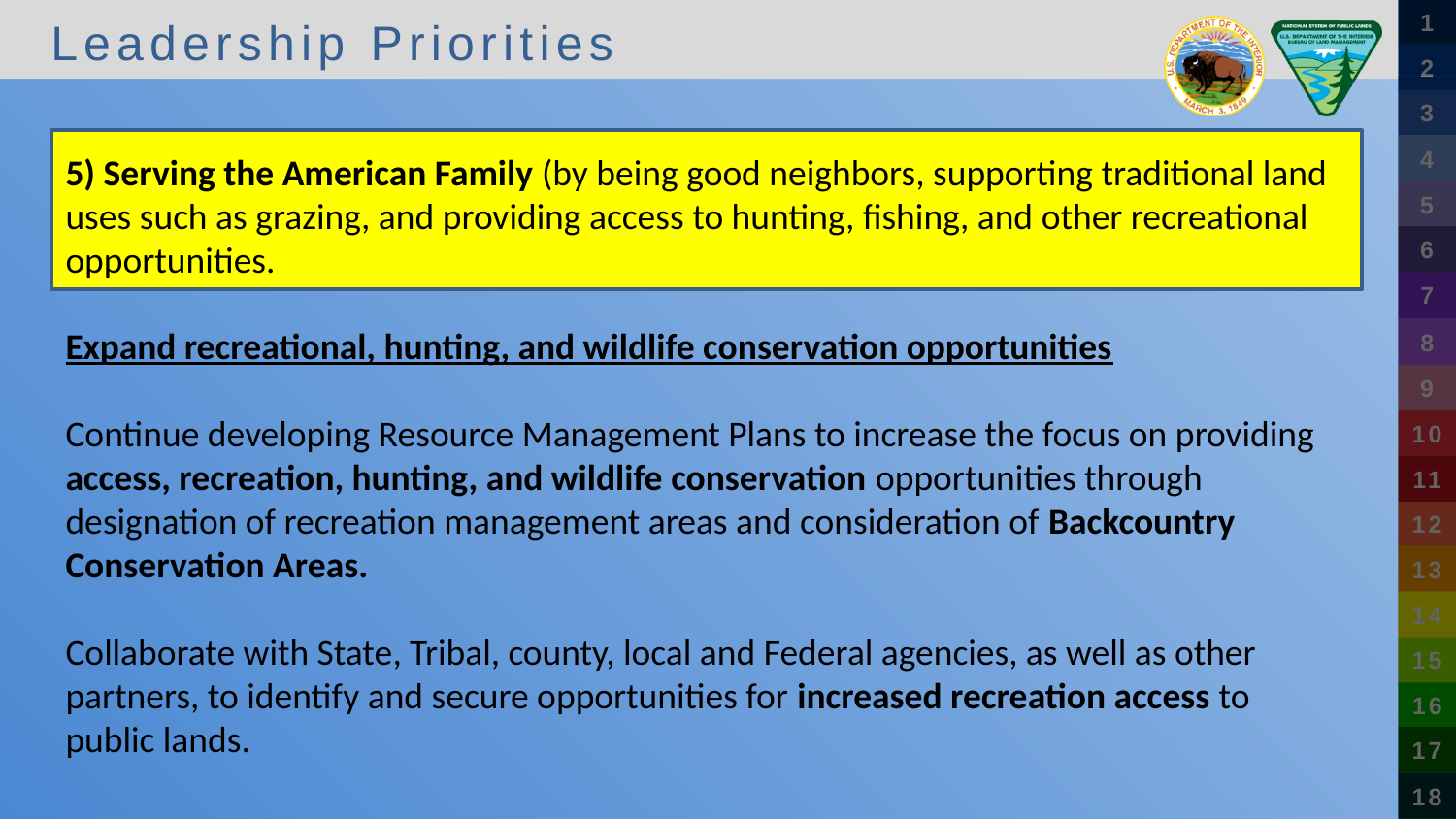

Leadership Priorities

5) Serving the American Family (by being good neighbors, supporting traditional land uses such as grazing, and providing access to hunting, fishing, and other recreational opportunities.

Expand recreational, hunting, and wildlife conservation opportunities

Continue developing Resource Management Plans to increase the focus on providing access, recreation, hunting, and wildlife conservation opportunities through designation of recreation management areas and consideration of Backcountry Conservation Areas.

Collaborate with State, Tribal, county, local and Federal agencies, as well as other partners, to identify and secure opportunities for increased recreation access to public lands.